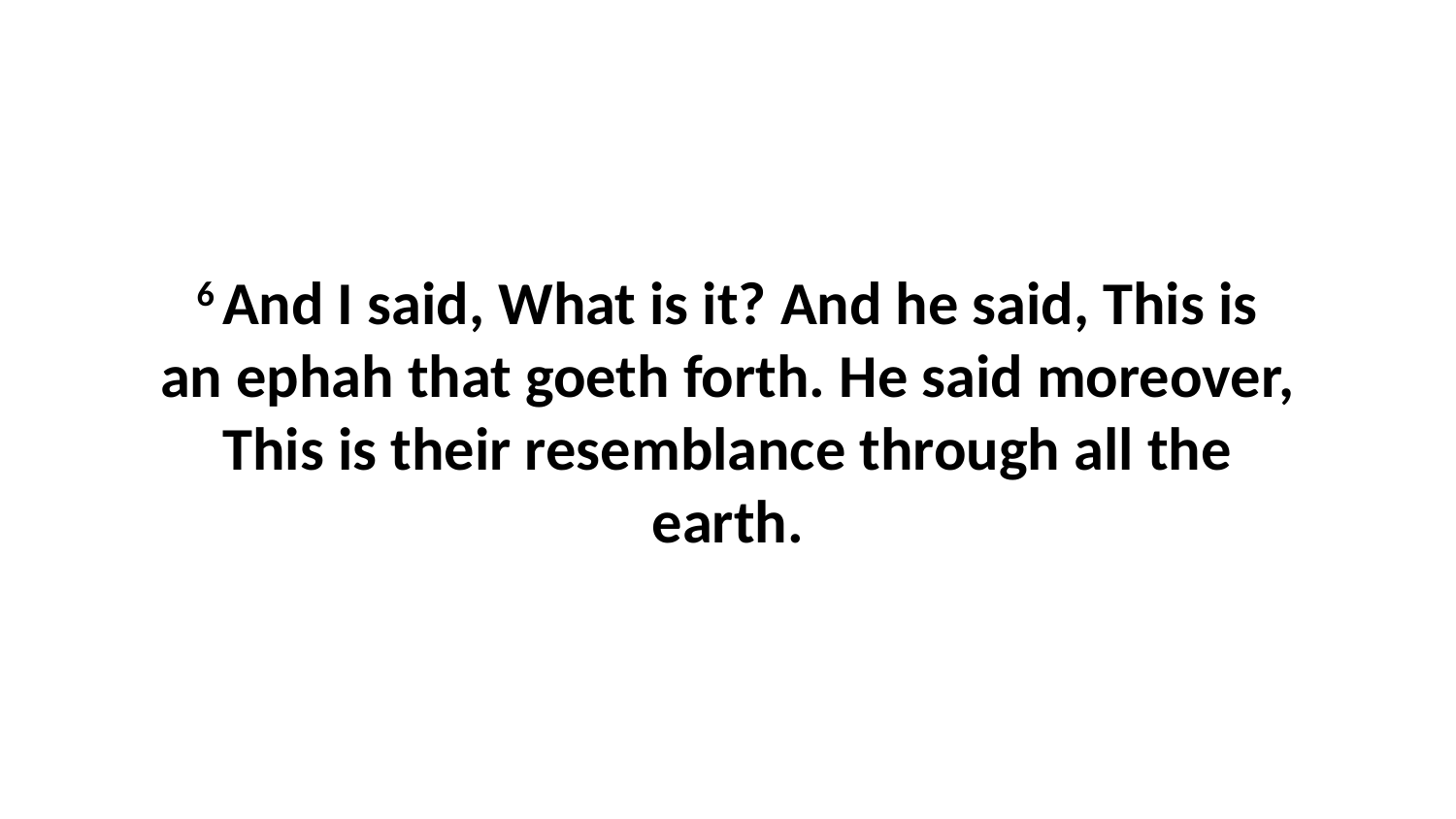

6 And I said, What is it? And he said, This is an ephah that goeth forth. He said moreover, This is their resemblance through all the earth.